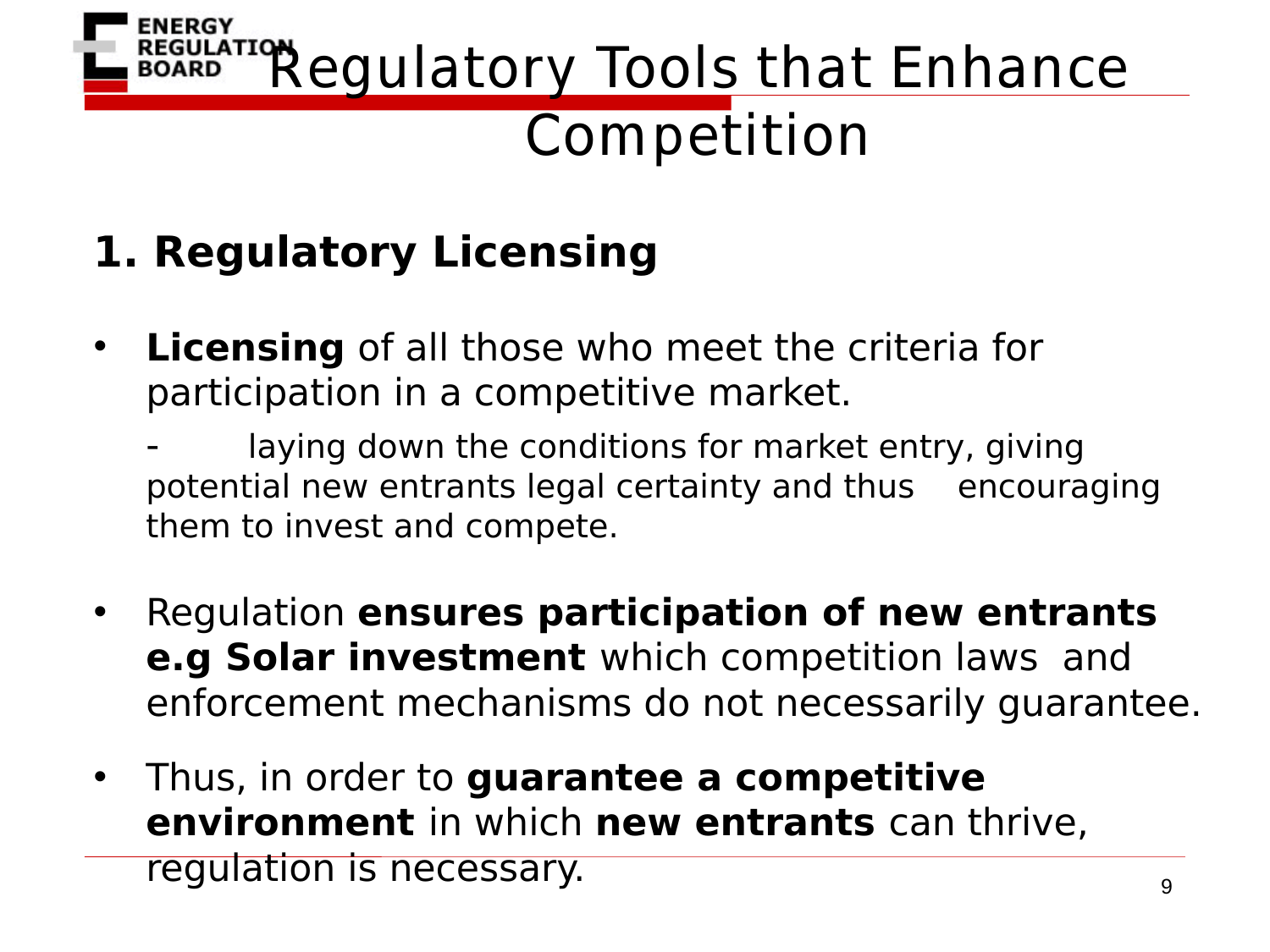

# Regulatory Tools that Enhance Competition

1. Regulatory Licensing

Licensing of all those who meet the criteria for participation in a competitive market.
	-	 laying down the conditions for market entry, giving 	potential new entrants legal certainty and thus 	encouraging them to invest and compete.

Regulation ensures participation of new entrants e.g Solar investment which competition laws  and enforcement mechanisms do not necessarily guarantee.

Thus, in order to guarantee a competitive environment in which new entrants can thrive, regulation is necessary.

9